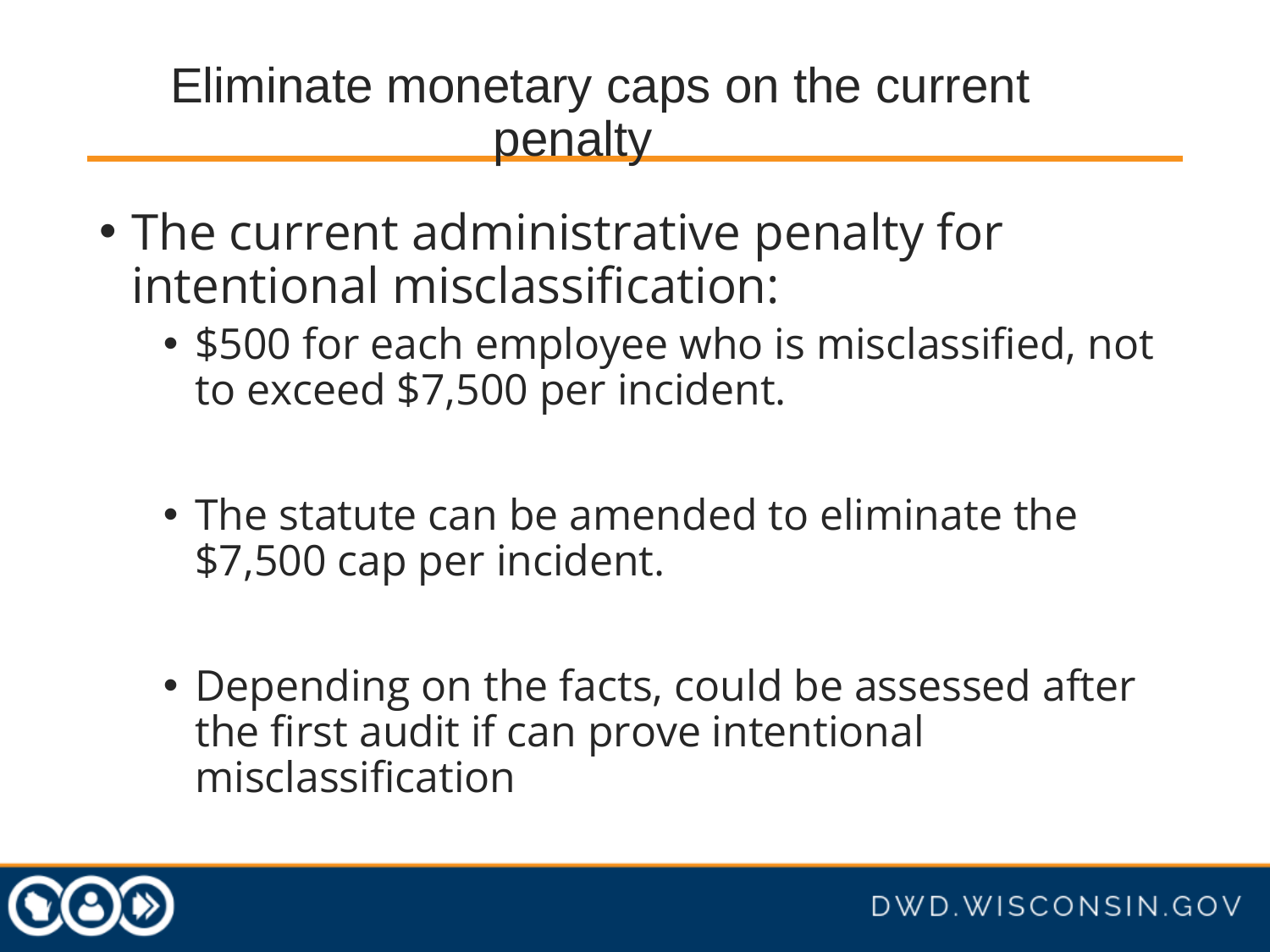

# Eliminate monetary caps on the current      penalty
The current administrative penalty for intentional misclassification:
$500 for each employee who is misclassified, not to exceed $7,500 per incident.

The statute can be amended to eliminate the $7,500 cap per incident.

Depending on the facts, could be assessed after the first audit if can prove intentional misclassification